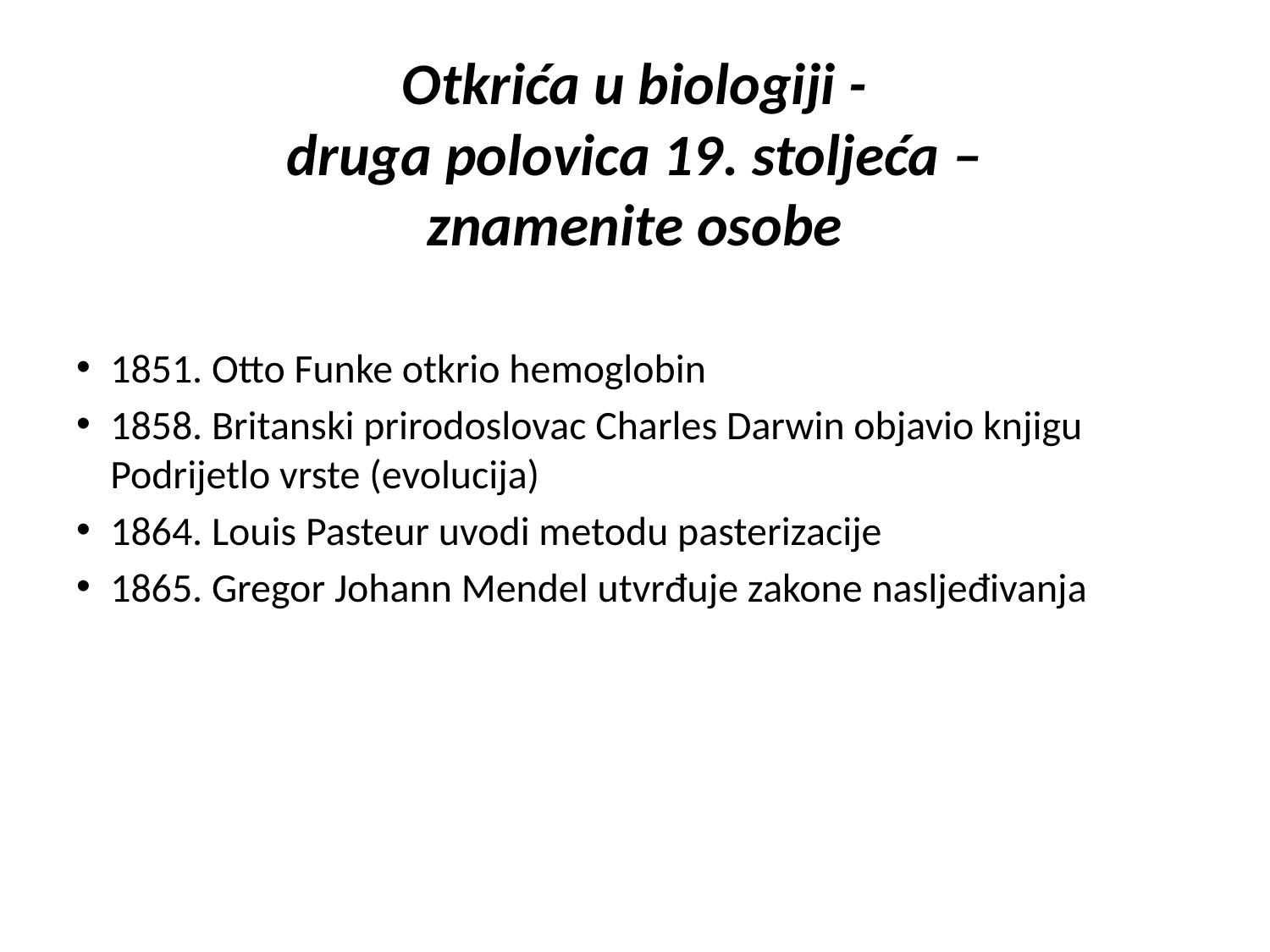

# Otkrića u biologiji - druga polovica 19. stoljeća – znamenite osobe

1851. Otto Funke otkrio hemoglobin
1858. Britanski prirodoslovac Charles Darwin objavio knjigu Podrijetlo vrste (evolucija)
1864. Louis Pasteur uvodi metodu pasterizacije
1865. Gregor Johann Mendel utvrđuje zakone nasljeđivanja